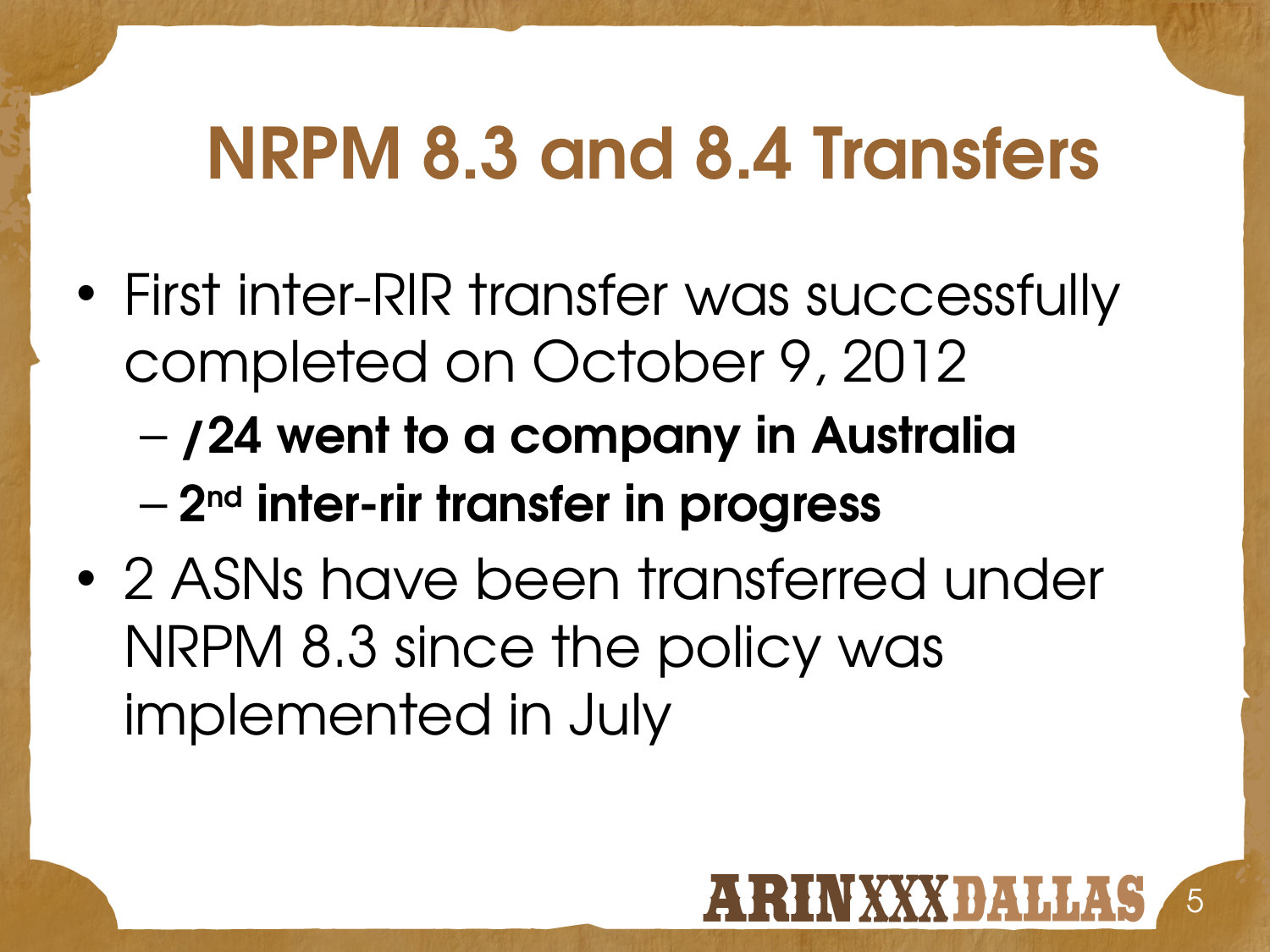

# NRPM 8.3 and 8.4 Transfers
First inter-RIR transfer was successfully completed on October 9, 2012
/24 went to a company in Australia
2nd inter-rir transfer in progress
2 ASNs have been transferred under NRPM 8.3 since the policy was implemented in July
5